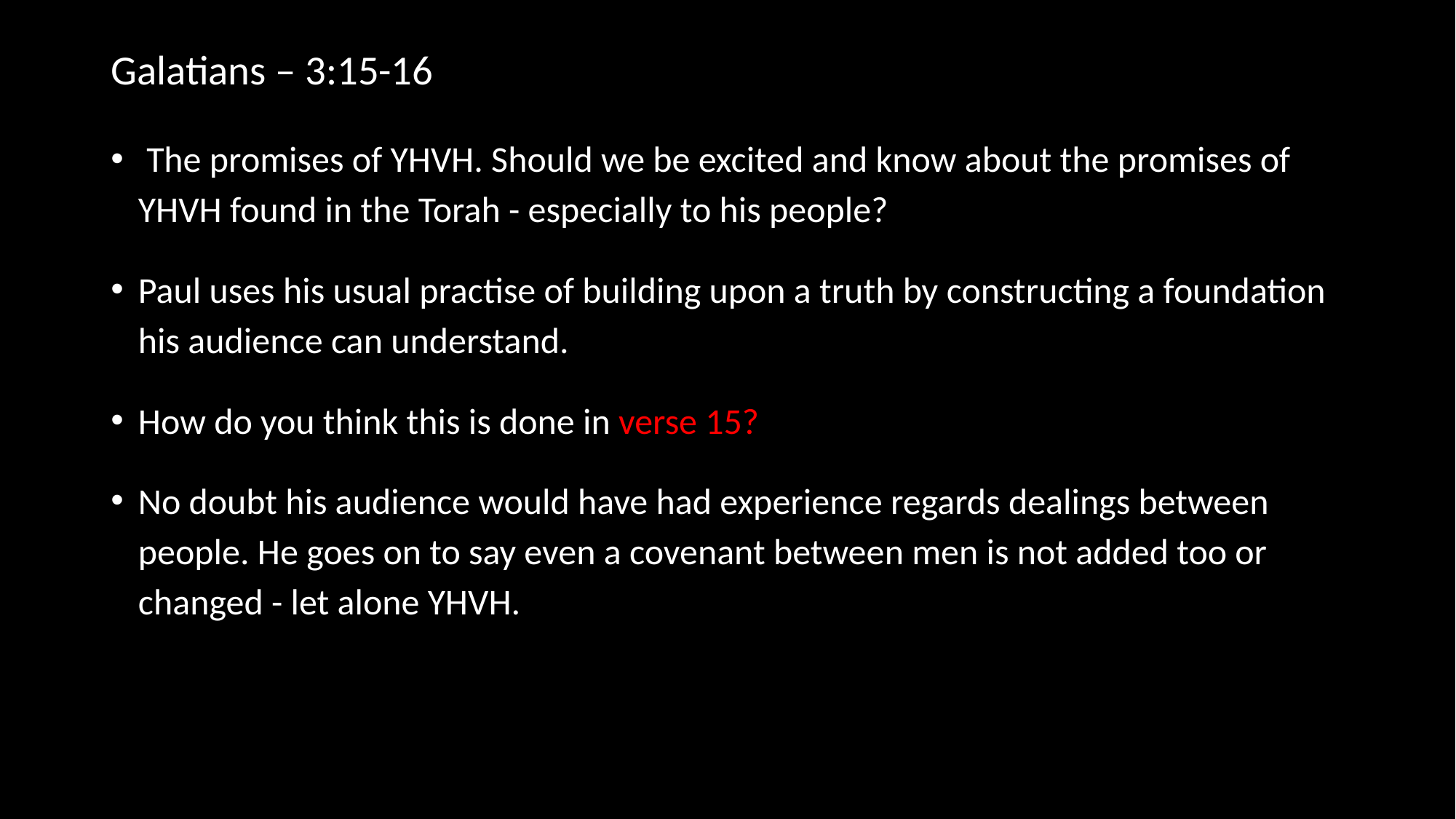

# Galatians – 3:15-16
 The promises of YHVH. Should we be excited and know about the promises of YHVH found in the Torah - especially to his people?
Paul uses his usual practise of building upon a truth by constructing a foundation his audience can understand.
How do you think this is done in verse 15?
No doubt his audience would have had experience regards dealings between people. He goes on to say even a covenant between men is not added too or changed - let alone YHVH.